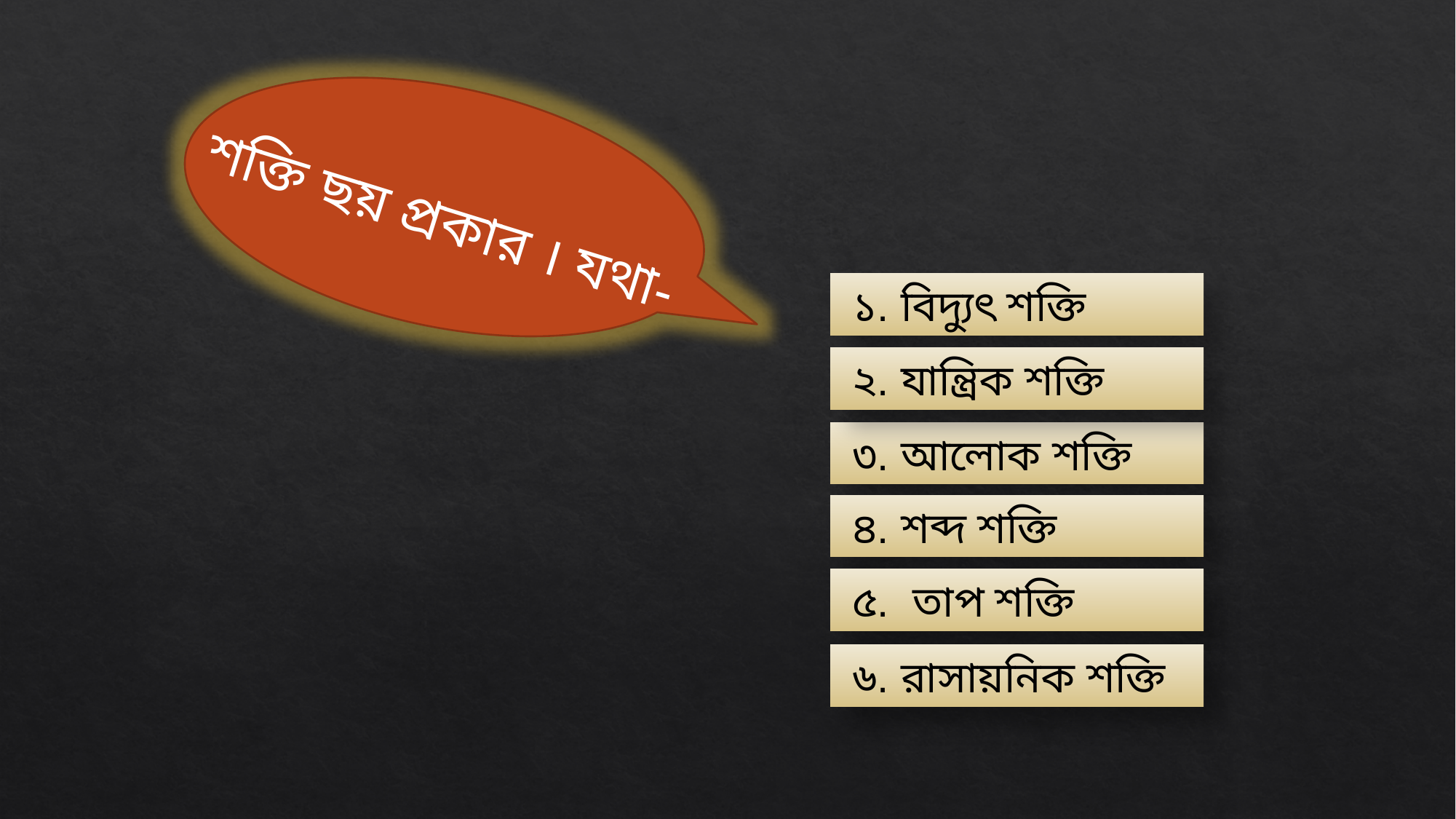

শক্তি ছয় প্রকার । যথা-
 ১. বিদ্যুৎ শক্তি
 ২. যান্ত্রিক শক্তি
 ৩. আলোক শক্তি
 ৪. শব্দ শক্তি
 ৫.  তাপ শক্তি
 ৬. রাসায়নিক শক্তি